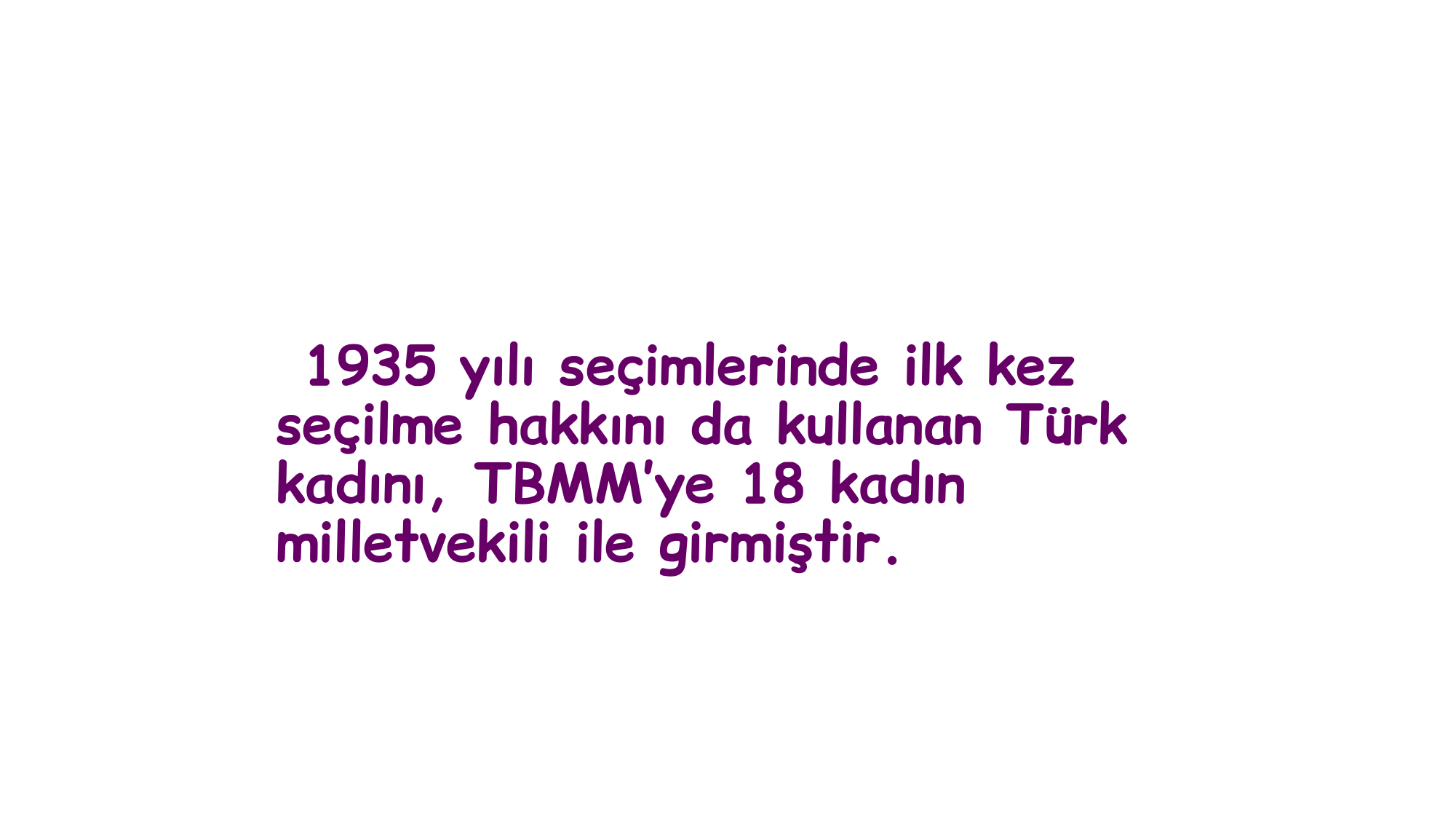

#
   1935 yılı seçimlerinde ilk kez seçilme hakkını da kullanan Türk kadını, TBMM’ye 18 kadın milletvekili ile girmiştir.